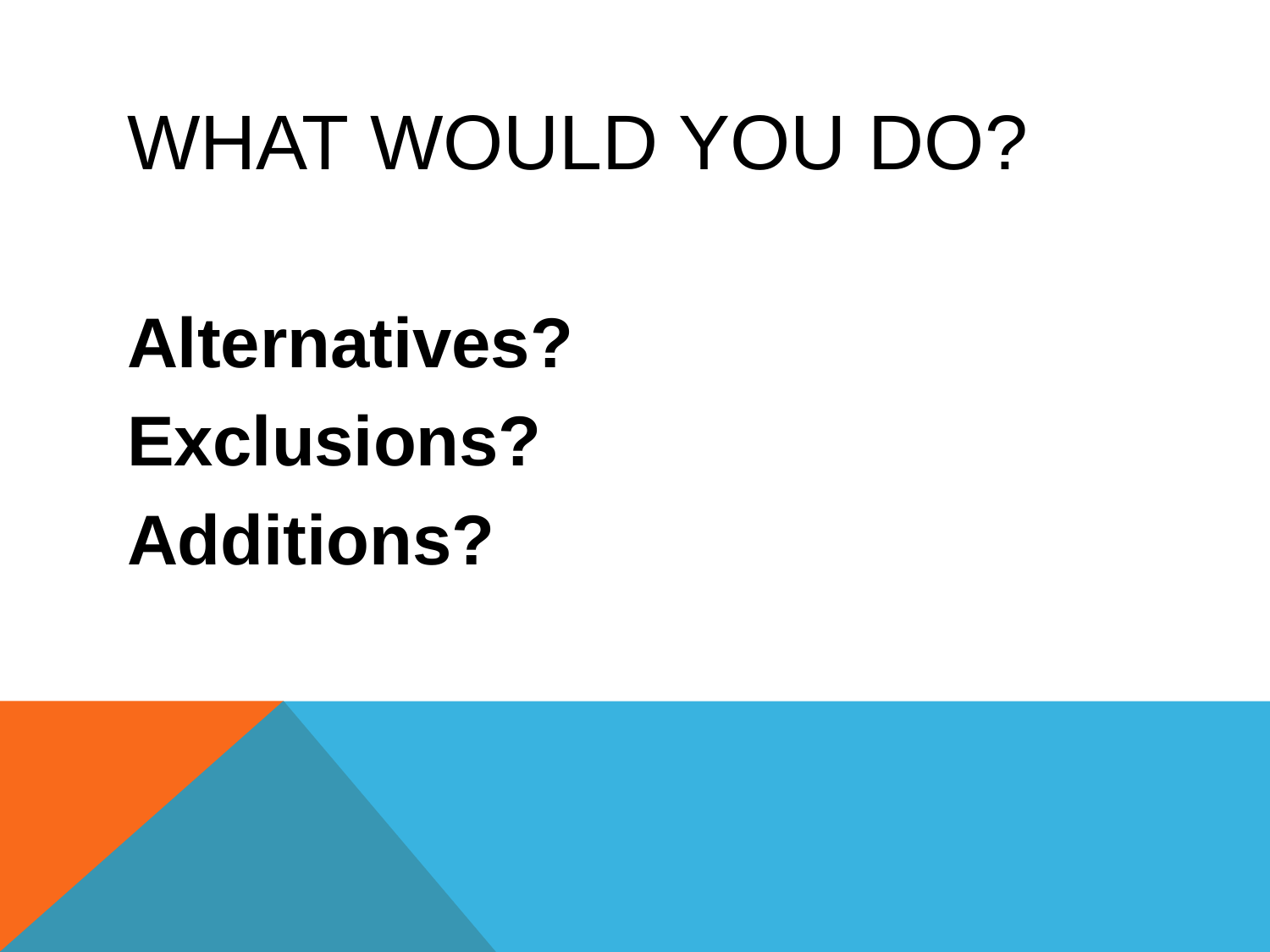

# What would you do?
Alternatives?
Exclusions?
Additions?